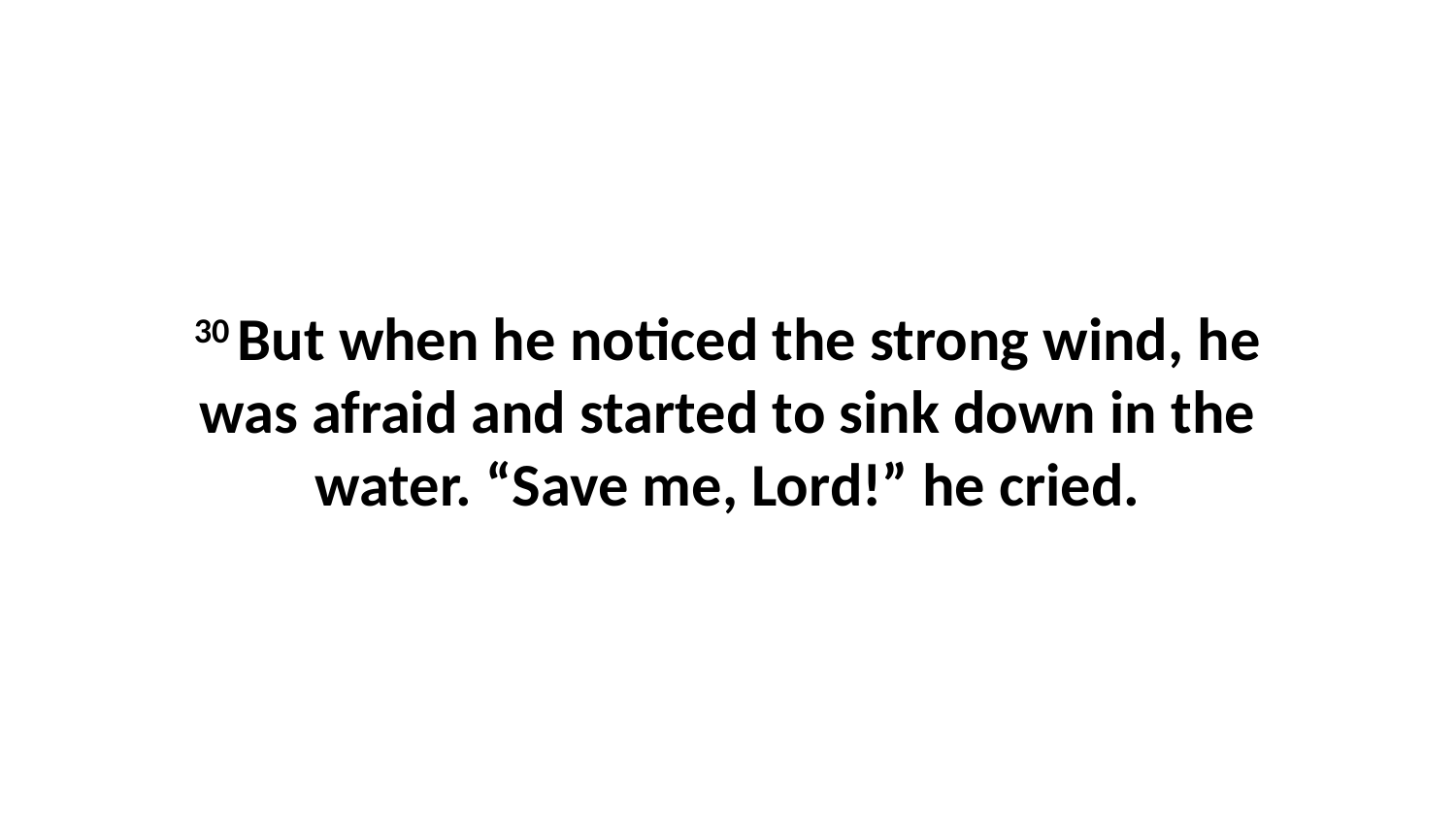

30 But when he noticed the strong wind, he was afraid and started to sink down in the water. “Save me, Lord!” he cried.